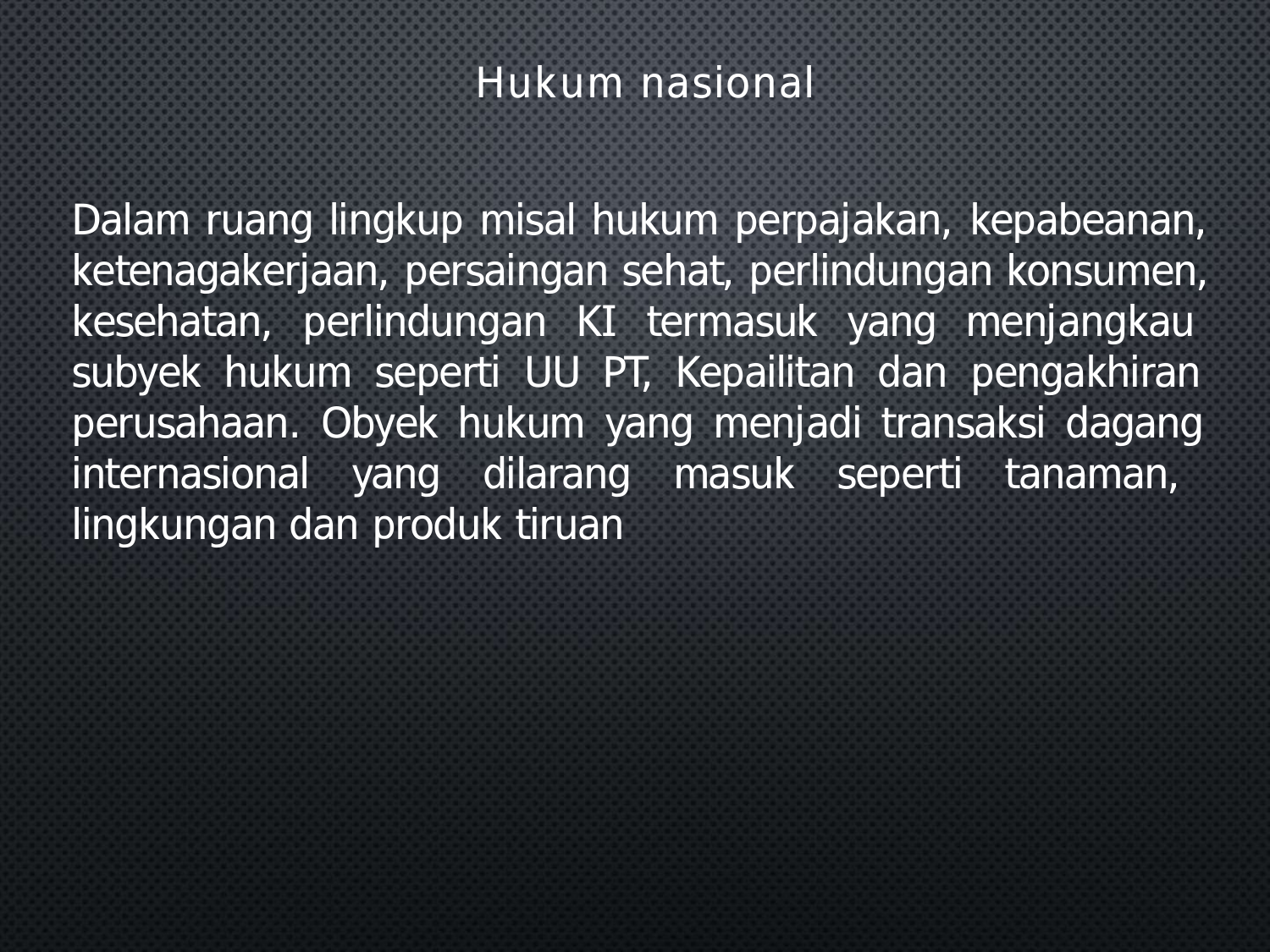

# Hukum nasional
Dalam ruang lingkup misal hukum perpajakan, kepabeanan,  ketenagakerjaan, persaingan sehat, perlindungan konsumen,  kesehatan, perlindungan KI termasuk yang menjangkau  subyek hukum seperti UU PT, Kepailitan dan pengakhiran  perusahaan. Obyek hukum yang menjadi transaksi dagang  internasional yang dilarang masuk seperti tanaman,  lingkungan dan produk tiruan